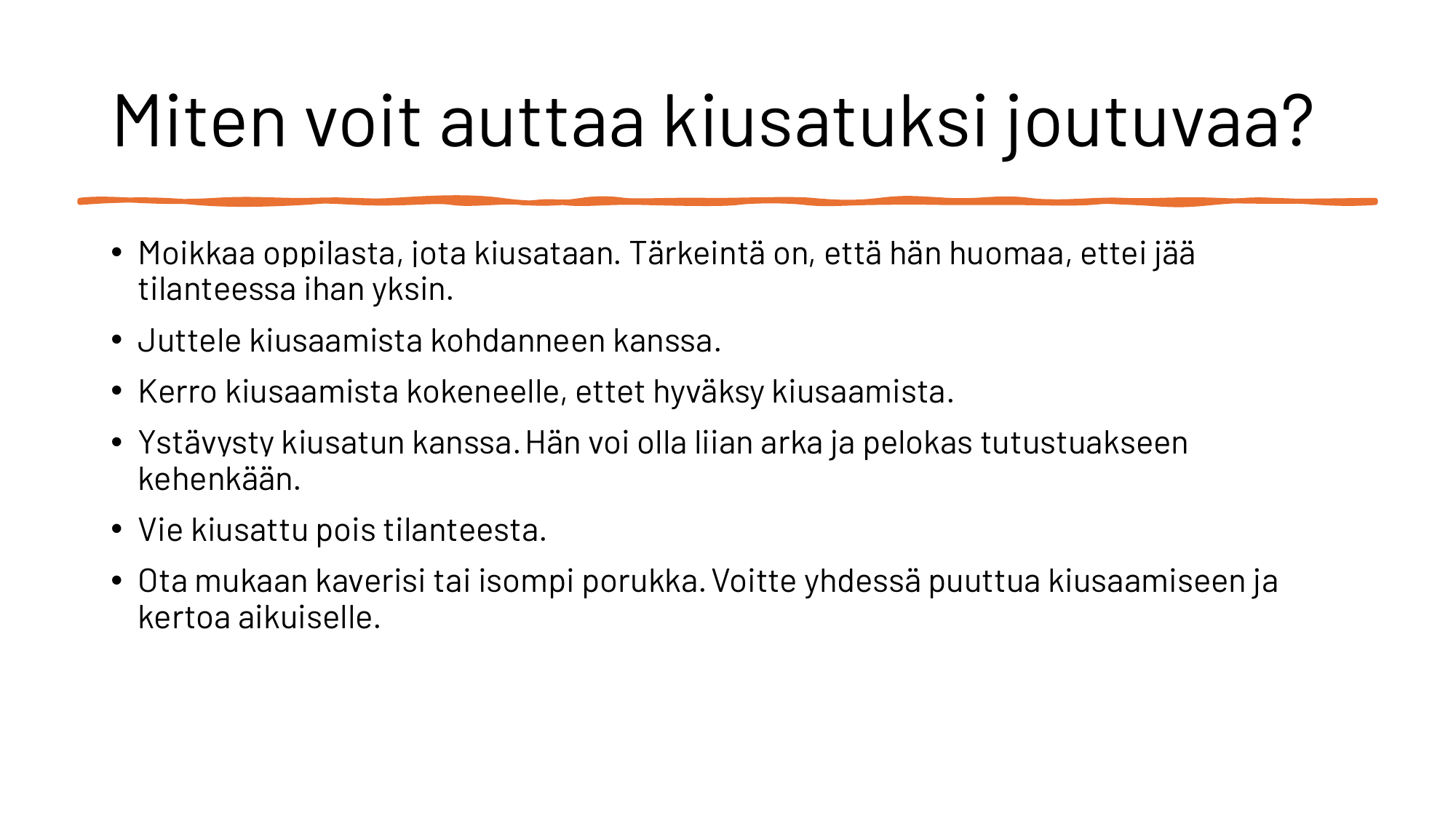

# Miten voit auttaa kiusatuksi joutuvaa?

Moikkaa oppilasta, jota kiusataan. Tärkeintä on, että hän huomaa, ettei jää tilanteessa ihan yksin.
Juttele kiusaamista kohdanneen kanssa.
Kerro kiusaamista kokeneelle, ettet hyväksy kiusaamista.
Ystävysty kiusatun kanssa. Hän voi olla liian arka ja pelokas tutustuakseen kehenkään.
Vie kiusattu pois tilanteesta.
Ota mukaan kaverisi tai isompi porukka. Voitte yhdessä puuttua kiusaamiseen ja kertoa aikuiselle.